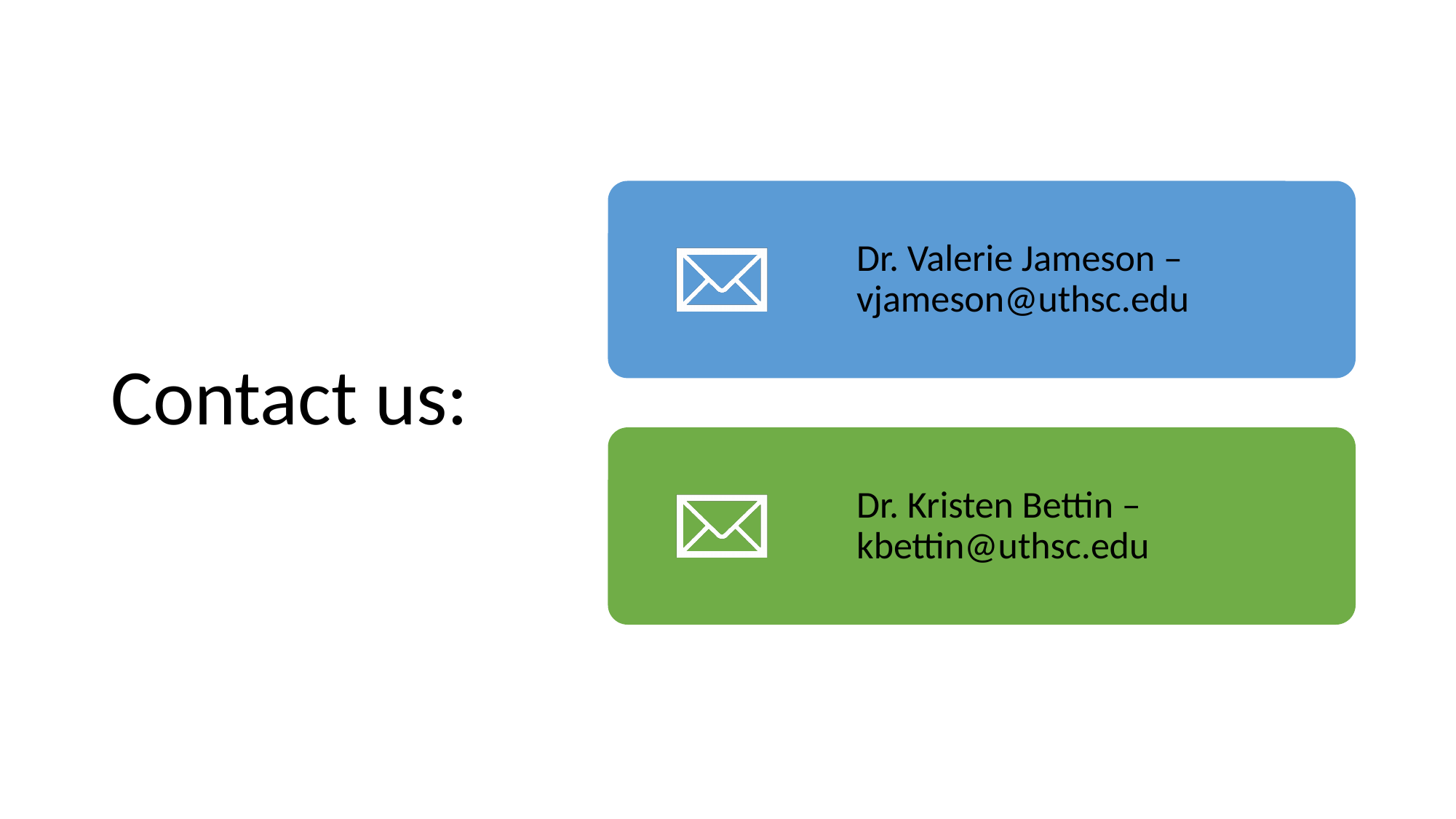

# Contact us:
Dr. Valerie Jameson – vjameson@uthsc.edu
Dr. Kristen Bettin – kbettin@uthsc.edu